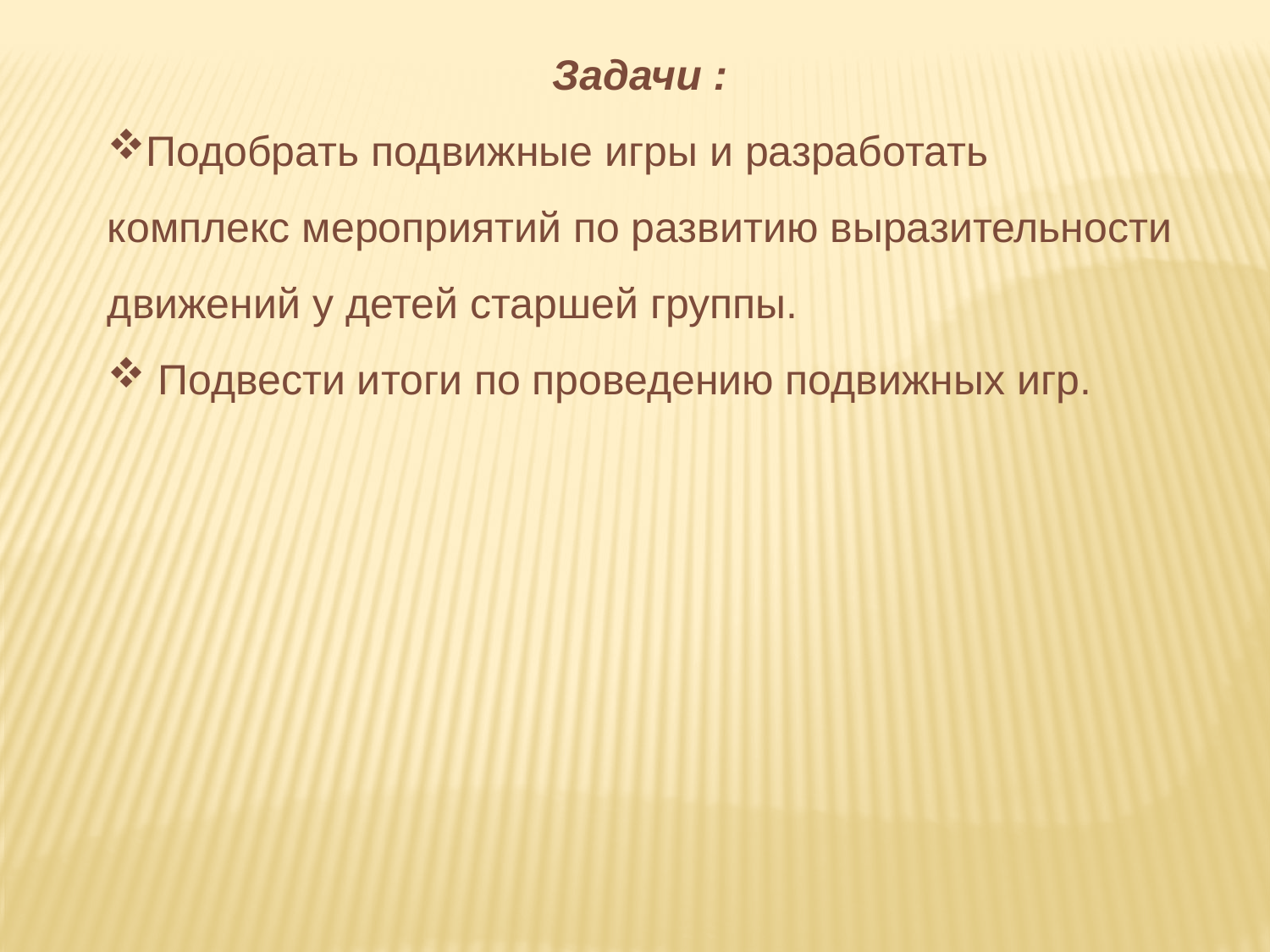

Задачи :
Подобрать подвижные игры и разработать комплекс мероприятий по развитию выразительности движений у детей старшей группы.
 Подвести итоги по проведению подвижных игр.